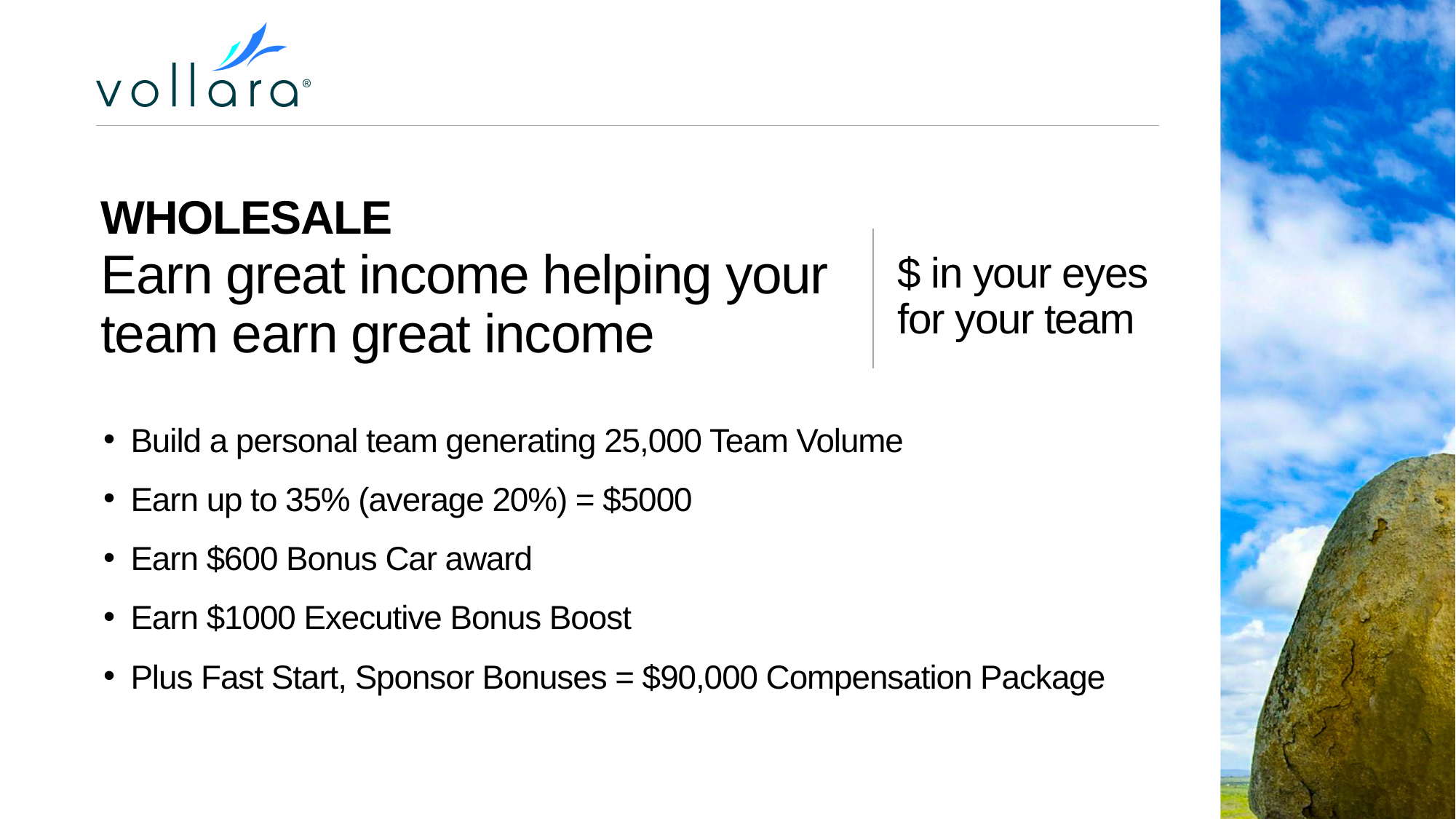

# WHOLESALE Earn great income helping your team earn great income
$ in your eyes for your team
Build a personal team generating 25,000 Team Volume
Earn up to 35% (average 20%) = $5000
Earn $600 Bonus Car award
Earn $1000 Executive Bonus Boost
Plus Fast Start, Sponsor Bonuses = $90,000 Compensation Package